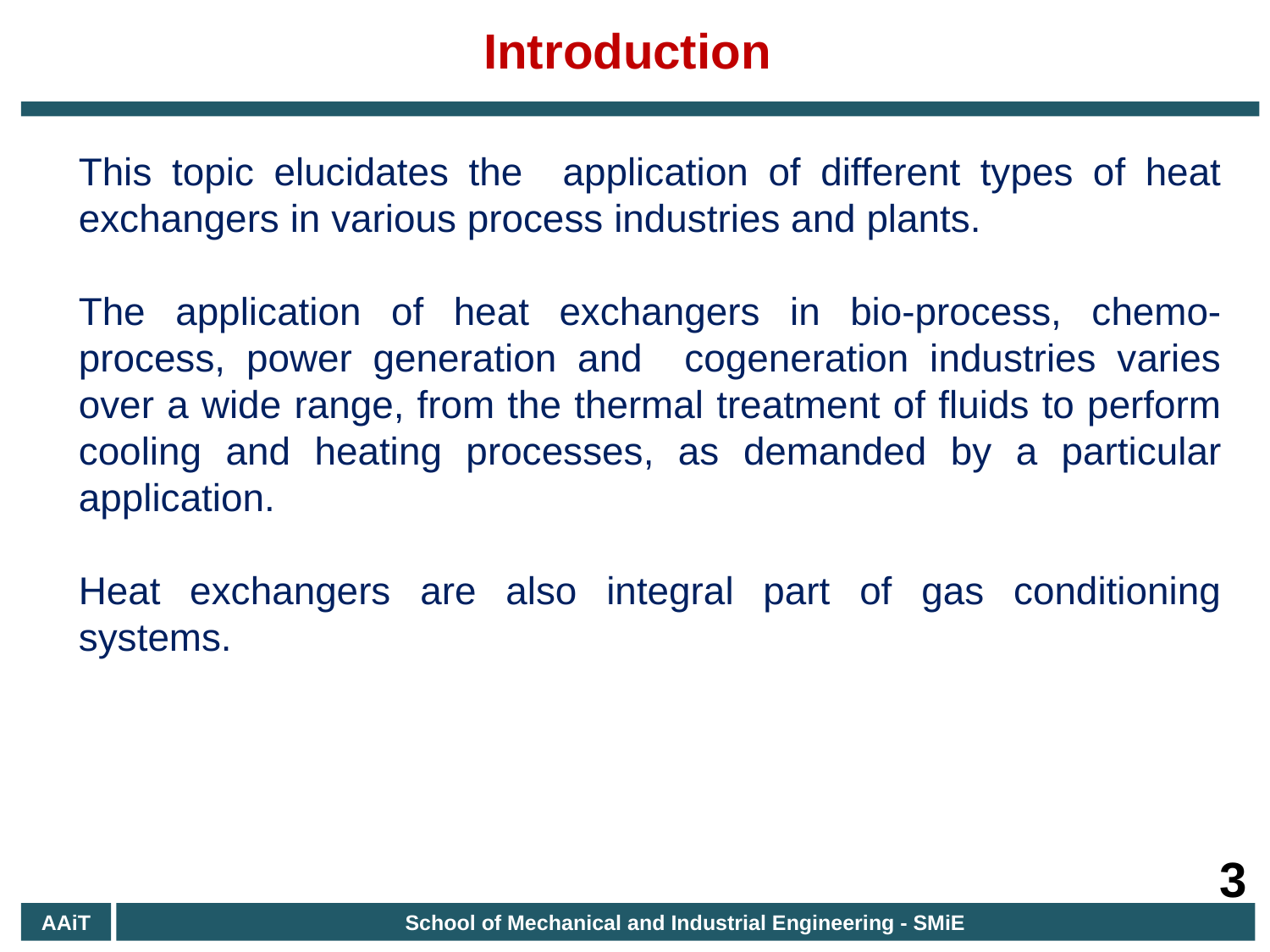

Introduction

This topic elucidates the  application of different types of heat exchangers in various process industries and plants.

The application of heat exchangers in bio-process, chemo-process, power generation and  cogeneration industries varies over a wide range, from the thermal treatment of fluids to perform cooling and heating processes, as demanded by a particular application.

Heat exchangers are also integral part of gas conditioning systems.
3
AAiT
School of Mechanical and Industrial Engineering - SMiE